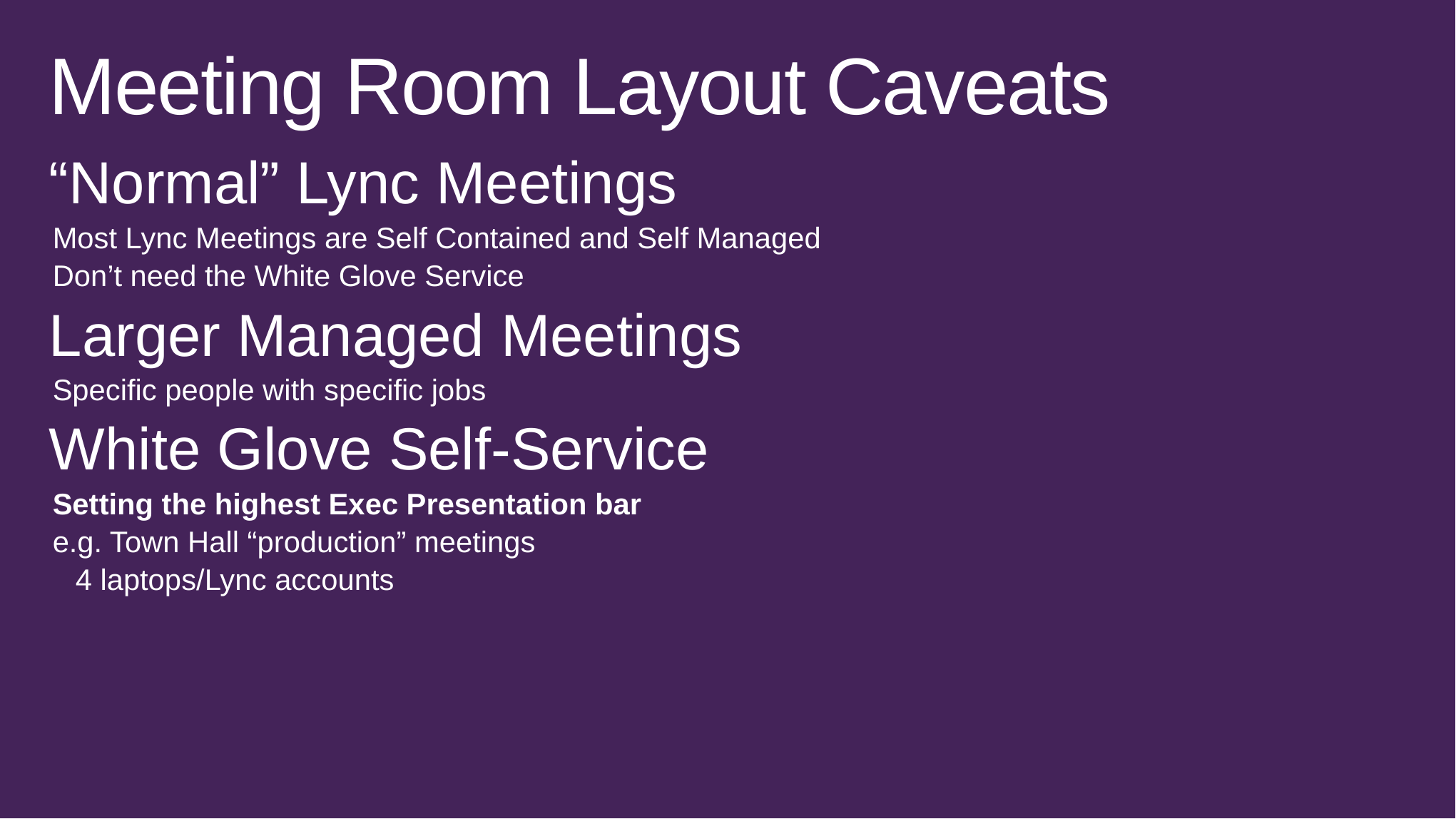

# Meeting Room Layout Caveats
“Normal” Lync Meetings
Most Lync Meetings are Self Contained and Self Managed
Don’t need the White Glove Service
Larger Managed Meetings
Specific people with specific jobs
White Glove Self-Service
Setting the highest Exec Presentation bar
e.g. Town Hall “production” meetings
4 laptops/Lync accounts